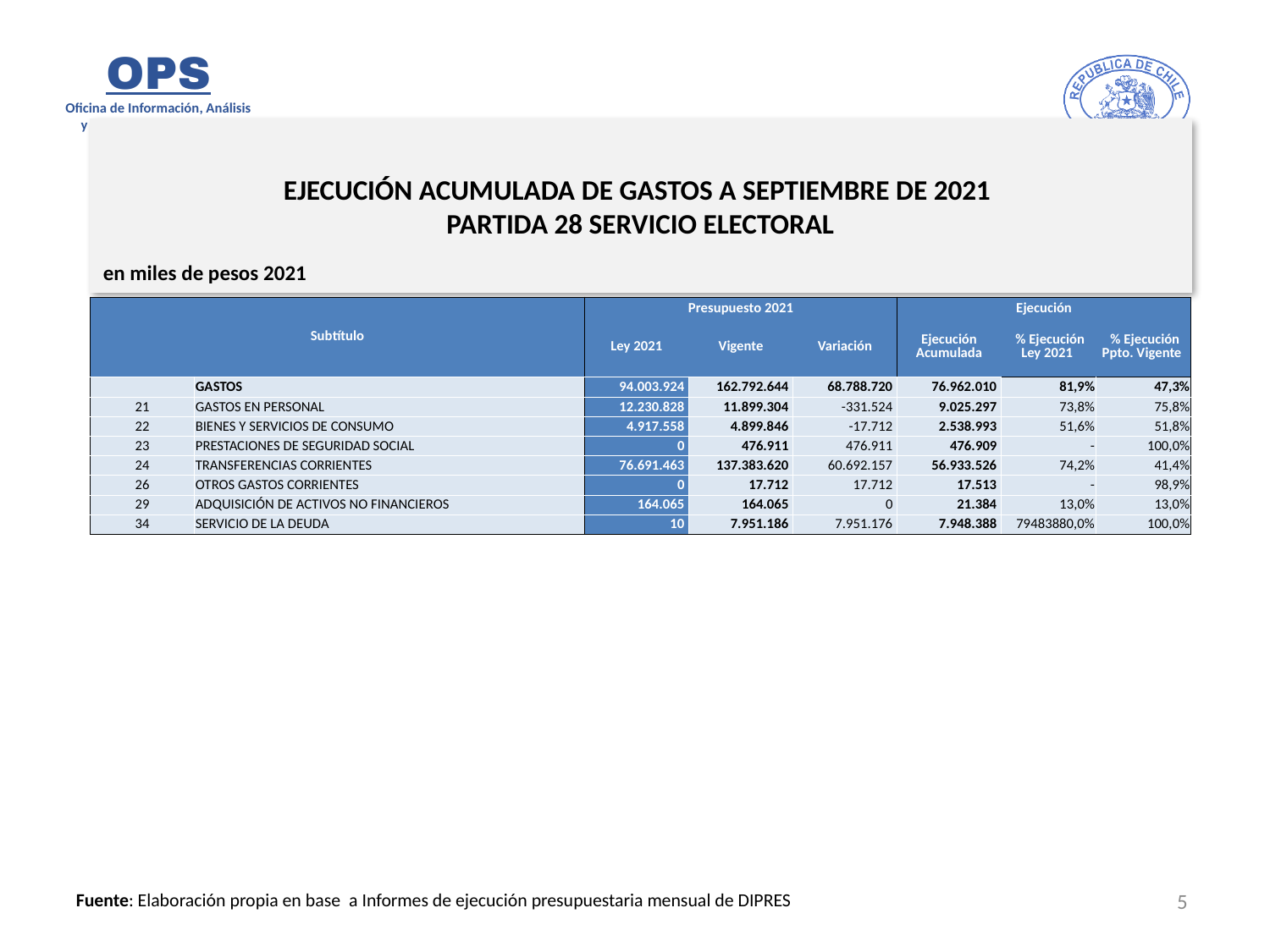

# EJECUCIÓN ACUMULADA DE GASTOS A SEPTIEMBRE DE 2021 PARTIDA 28 SERVICIO ELECTORAL
en miles de pesos 2021
| Subtítulo |  | Presupuesto 2021 |  |  | Ejecución |  |  |
| --- | --- | --- | --- | --- | --- | --- | --- |
|  |  | Ley 2021 | Vigente | Variación | Ejecución Acumulada | % Ejecución Ley 2021 | % Ejecución Ppto. Vigente |
|  | GASTOS | 94.003.924 | 162.792.644 | 68.788.720 | 76.962.010 | 81,9% | 47,3% |
| 21 | GASTOS EN PERSONAL | 12.230.828 | 11.899.304 | -331.524 | 9.025.297 | 73,8% | 75,8% |
| 22 | BIENES Y SERVICIOS DE CONSUMO | 4.917.558 | 4.899.846 | -17.712 | 2.538.993 | 51,6% | 51,8% |
| 23 | PRESTACIONES DE SEGURIDAD SOCIAL | 0 | 476.911 | 476.911 | 476.909 | - | 100,0% |
| 24 | TRANSFERENCIAS CORRIENTES | 76.691.463 | 137.383.620 | 60.692.157 | 56.933.526 | 74,2% | 41,4% |
| 26 | OTROS GASTOS CORRIENTES | 0 | 17.712 | 17.712 | 17.513 | - | 98,9% |
| 29 | ADQUISICIÓN DE ACTIVOS NO FINANCIEROS | 164.065 | 164.065 | 0 | 21.384 | 13,0% | 13,0% |
| 34 | SERVICIO DE LA DEUDA | 10 | 7.951.186 | 7.951.176 | 7.948.388 | 79483880,0% | 100,0% |
5